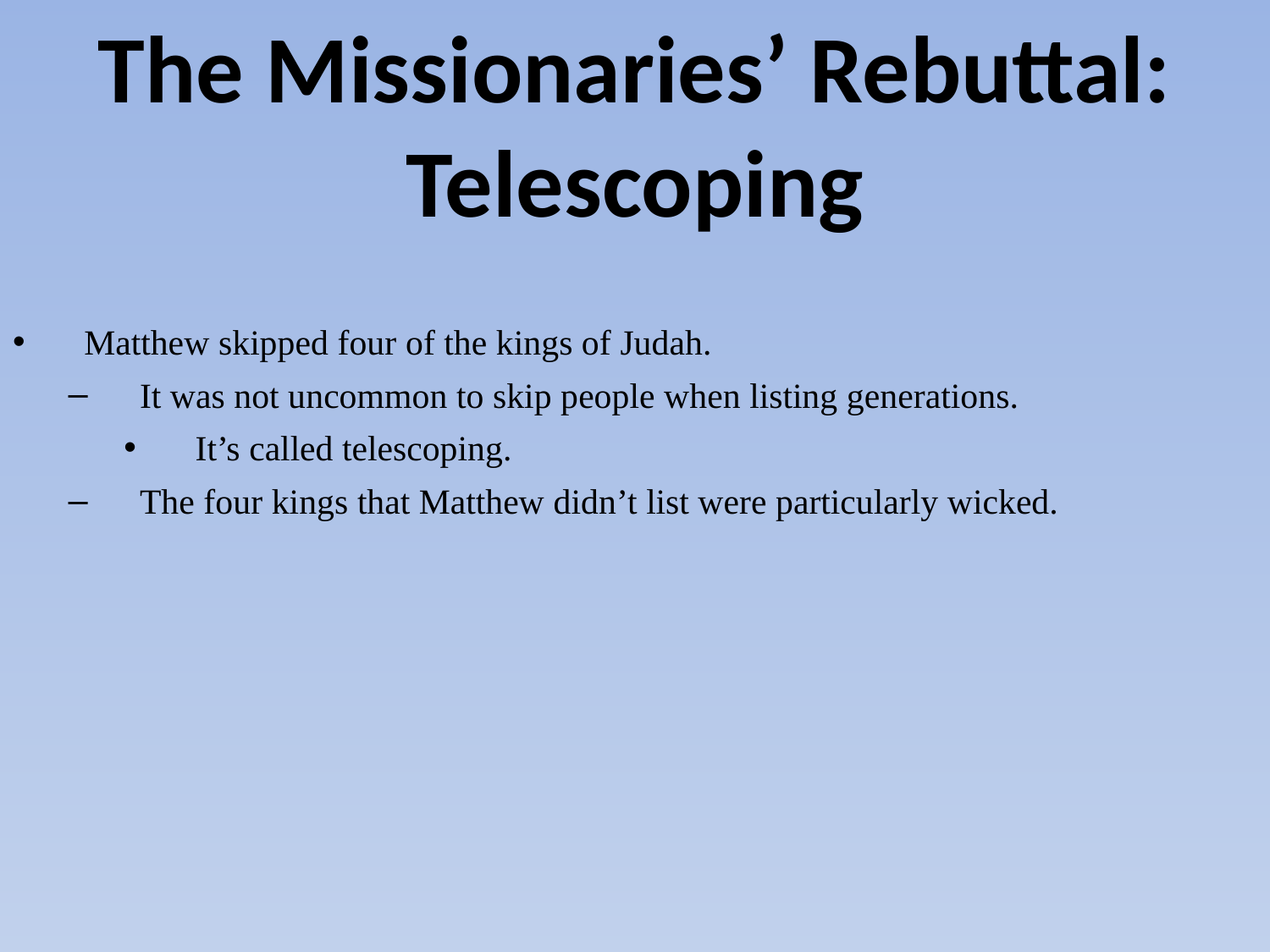

# The Missionaries’ Rebuttal: Telescoping
Matthew skipped four of the kings of Judah.
It was not uncommon to skip people when listing generations.
It’s called telescoping.
The four kings that Matthew didn’t list were particularly wicked.